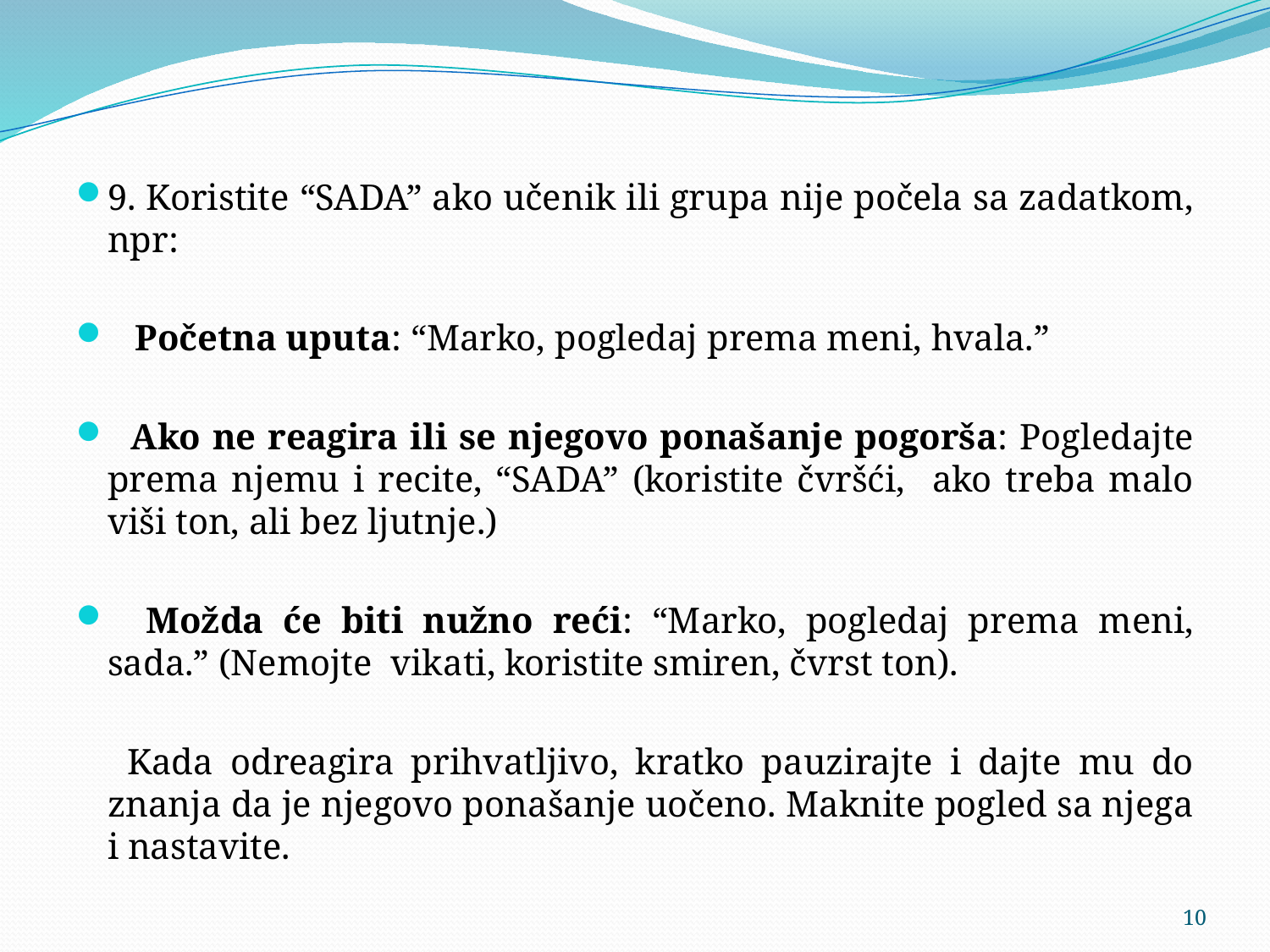

9. Koristite “SADA” ako učenik ili grupa nije počela sa zadatkom, npr:

   Početna uputa: “Marko, pogledaj prema meni, hvala.”

  Ako ne reagira ili se njegovo ponašanje pogorša: Pogledajte prema njemu i recite, “SADA” (koristite čvršći,  ako treba malo viši ton, ali bez ljutnje.)

  Možda će biti nužno reći: “Marko, pogledaj prema meni, sada.” (Nemojte  vikati, koristite smiren, čvrst ton).

   Kada odreagira prihvatljivo, kratko pauzirajte i dajte mu do znanja da je njegovo ponašanje uočeno. Maknite pogled sa njega i nastavite.
10